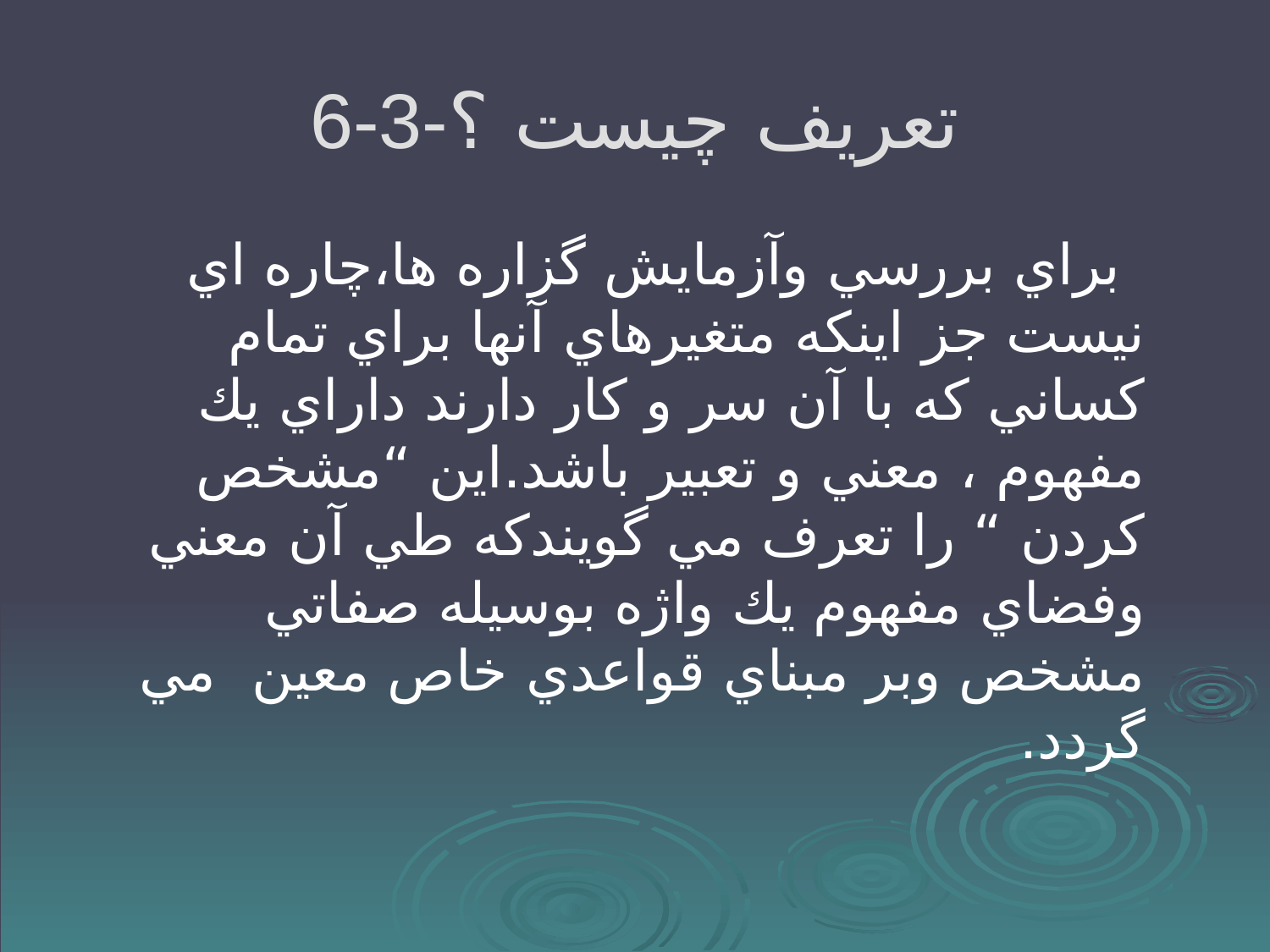

# 6-3-تعريف چيست ؟
    براي بررسي وآزمايش گزاره ها،چاره اي نيست جز اينكه متغيرهاي آنها براي تمام كساني كه با آن سر و كار دارند داراي يك مفهوم ، معني و تعبير باشد.اين “مشخص كردن “ را تعرف مي گويندكه طي آن معني وفضاي مفهوم يك واژه بوسيله صفاتي مشخص وبر مبناي قواعدي خاص معين  مي گردد.